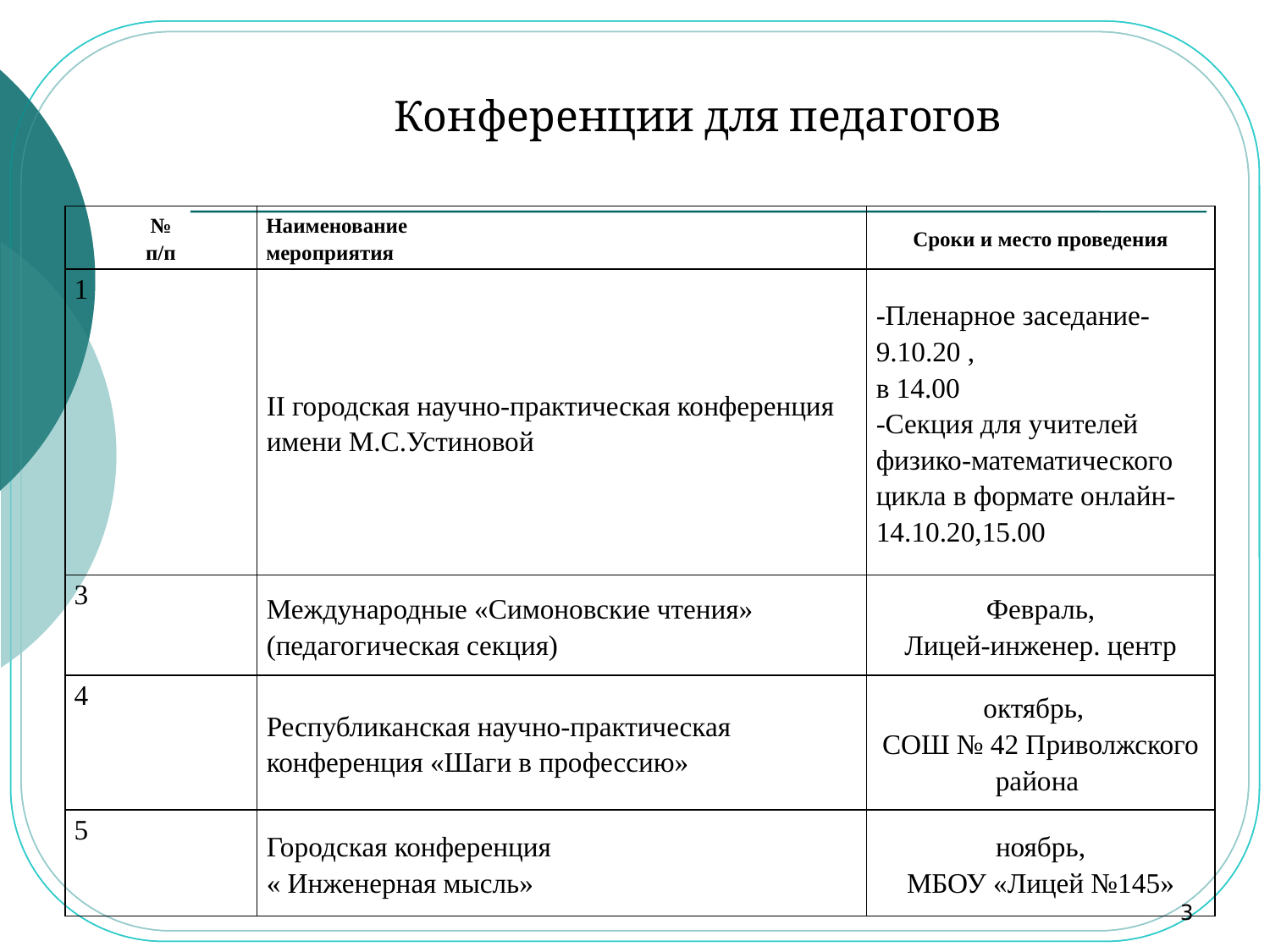

# Конференции для педагогов
| № п/п | Наименование мероприятия | Сроки и место проведения |
| --- | --- | --- |
| 1 | II городская научно-практическая конференция имени М.С.Устиновой | -Пленарное заседание- 9.10.20 , в 14.00 -Секция для учителей физико-математического цикла в формате онлайн-14.10.20,15.00 |
| 3 | Международные «Симоновские чтения» (педагогическая секция) | Февраль, Лицей-инженер. центр |
| 4 | Республиканская научно-практическая конференция «Шаги в профессию» | октябрь, СОШ № 42 Приволжского района |
| 5 | Городская конференция « Инженерная мысль» | ноябрь, МБОУ «Лицей №145» |
3